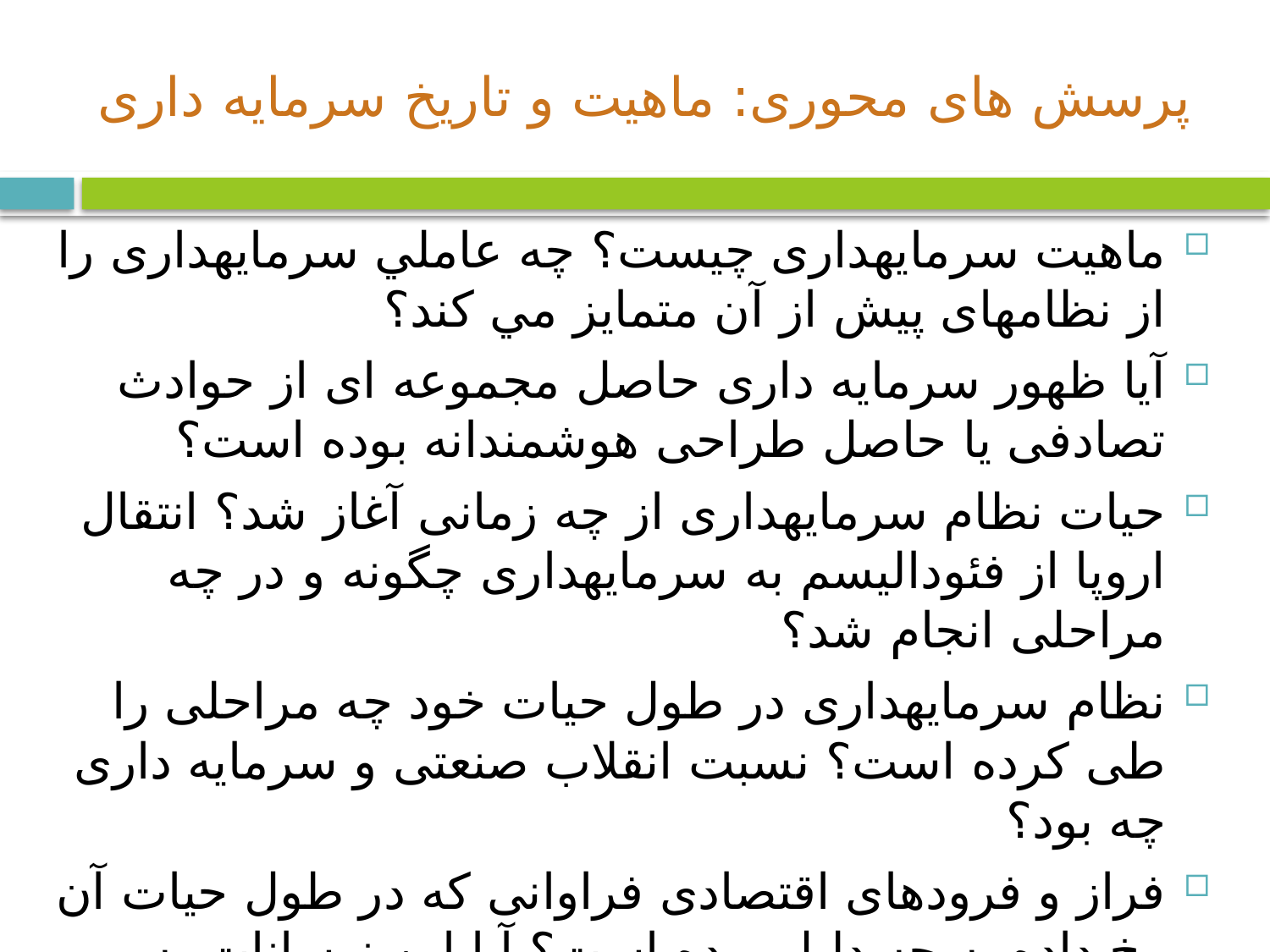

# پرسش های محوری: ماهیت و تاریخ سرمایه داری
ماهیت سرمایه­داری چیست؟ چه عاملي سرمایه­داری را از نظام­های پیش از آن متمايز مي کند؟
آیا ظهور سرمایه داری حاصل مجموعه ای از حوادث تصادفی یا حاصل طراحی هوشمندانه بوده است؟
حیات نظام سرمایه­داری از چه زمانی آغاز شد؟ انتقال اروپا از فئودالیسم به سرمایه­داری چگونه و در چه مراحلی انجام شد؟
نظام سرمایه­داری در طول حیات خود چه مراحلی را طی کرده است؟ نسبت انقلاب صنعتی و سرمایه داری چه بود؟
فراز و فرودهای اقتصادی فراوانی که در طول حیات آن رخ داده به چه دلیل بوده است؟ آیا این نوسانات به ماهیت سرمایه­داری ارتباط دارد؟